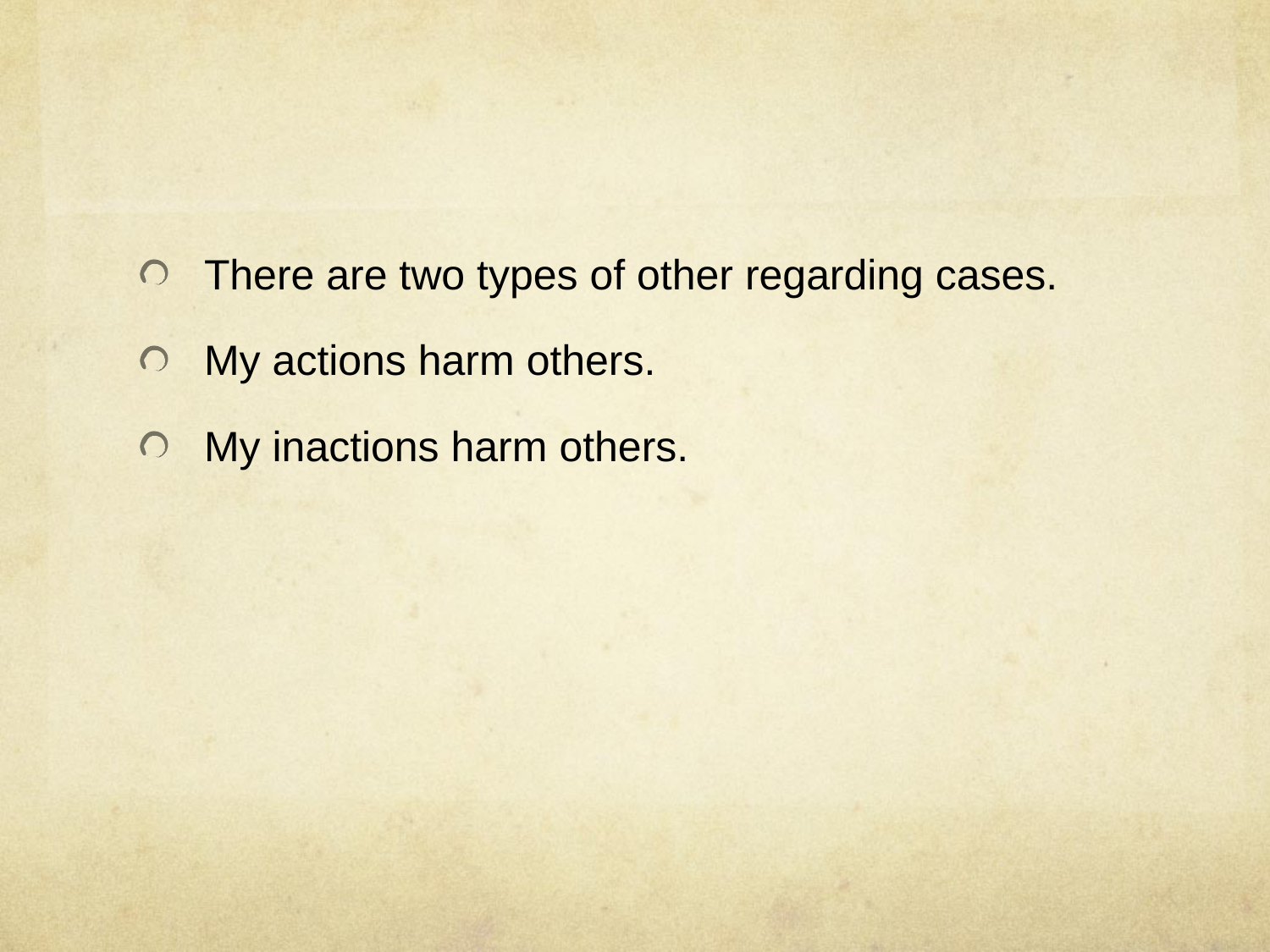

There are two types of other regarding cases.
My actions harm others.
My inactions harm others.